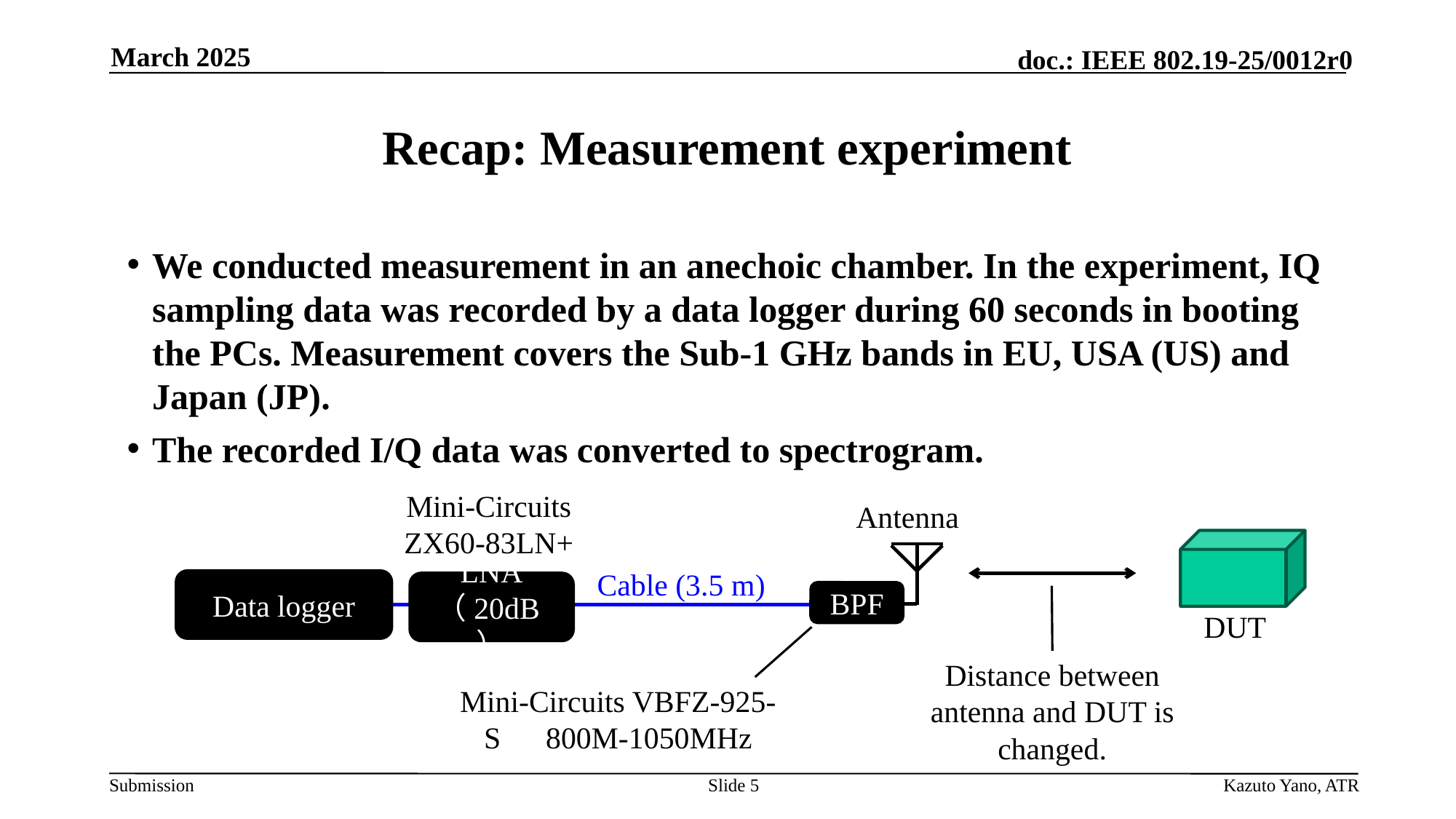

March 2025
# Recap: Measurement experiment
We conducted measurement in an anechoic chamber. In the experiment, IQ sampling data was recorded by a data logger during 60 seconds in booting the PCs. Measurement covers the Sub-1 GHz bands in EU, USA (US) and Japan (JP).
The recorded I/Q data was converted to spectrogram.
Mini-Circuits
ZX60-83LN+
Antenna

Cable (3.5 m)
Data logger
LNA
（20dB）
BPF

DUT
Distance between antenna and DUT is changed.
Mini-Circuits VBFZ-925-S　800M-1050MHz
Slide 5
Kazuto Yano, ATR